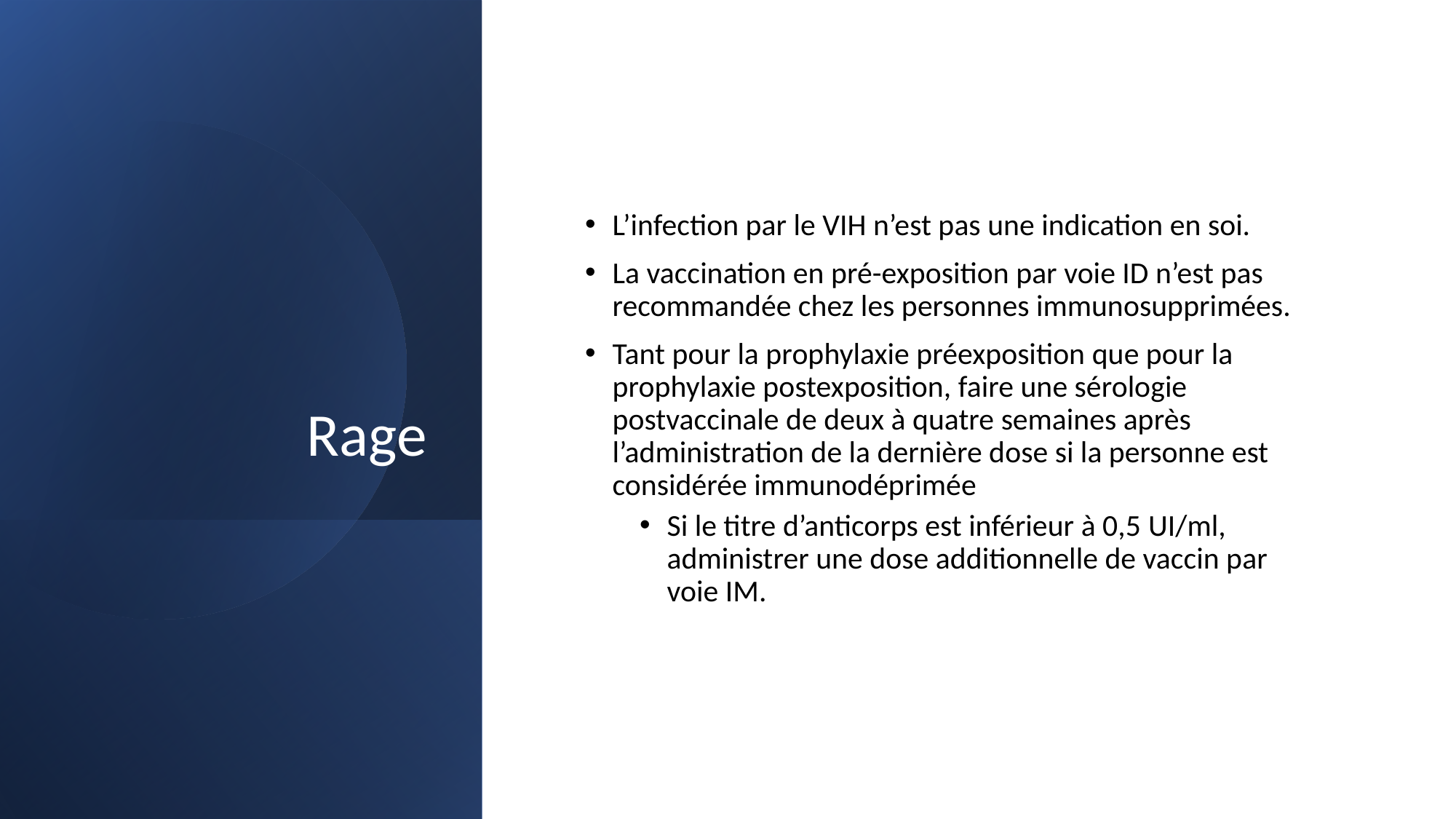

# Rage
L’infection par le VIH n’est pas une indication en soi.
La vaccination en pré-exposition par voie ID n’est pas recommandée chez les personnes immunosupprimées.
Tant pour la prophylaxie préexposition que pour la prophylaxie postexposition, faire une sérologie postvaccinale de deux à quatre semaines après l’administration de la dernière dose si la personne est considérée immunodéprimée
Si le titre d’anticorps est inférieur à 0,5 UI/ml, administrer une dose additionnelle de vaccin par voie IM.